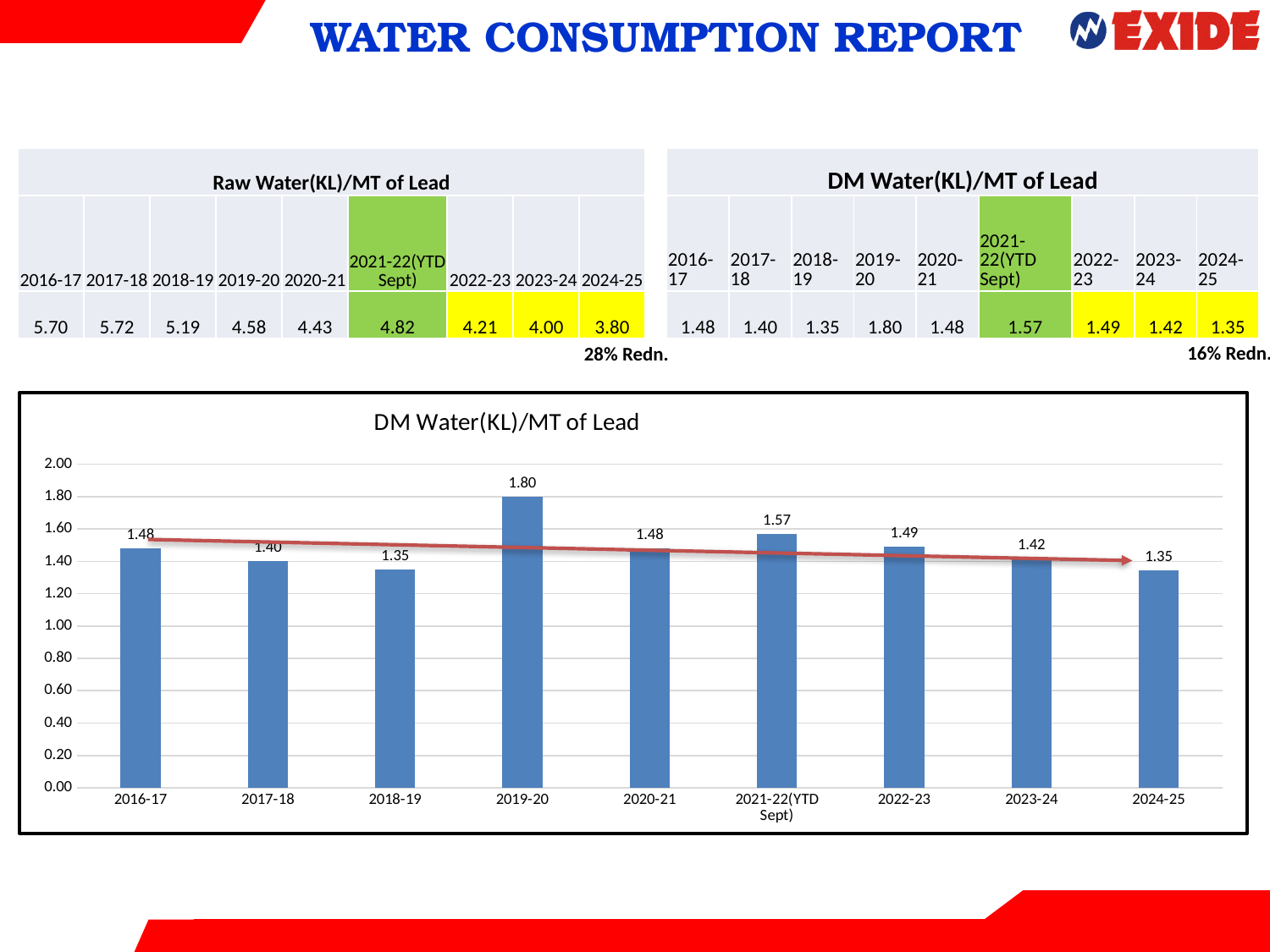

WATER CONSUMPTION REPORT
| Raw Water(KL)/MT of Lead |  |  |  |  |  |  |  |  |
| --- | --- | --- | --- | --- | --- | --- | --- | --- |
| 2016-17 | 2017-18 | 2018-19 | 2019-20 | 2020-21 | 2021-22(YTD Sept) | 2022-23 | 2023-24 | 2024-25 |
| 5.70 | 5.72 | 5.19 | 4.58 | 4.43 | 4.82 | 4.21 | 4.00 | 3.80 |
| DM Water(KL)/MT of Lead |  |  |  |  |  |  |  |  |
| --- | --- | --- | --- | --- | --- | --- | --- | --- |
| 2016-17 | 2017-18 | 2018-19 | 2019-20 | 2020-21 | 2021-22(YTD Sept) | 2022-23 | 2023-24 | 2024-25 |
| 1.48 | 1.40 | 1.35 | 1.80 | 1.48 | 1.57 | 1.49 | 1.42 | 1.35 |
16% Redn.
28% Redn.

### Chart: DM Water(KL)/MT of Lead

| Category |  |
|---|---|
| 2016-17 | 1.48 |
| 2017-18 | 1.4 |
| 2018-19 | 1.35 |
| 2019-20 | 1.8 |
| 2020-21 | 1.48 |
| 2021-22(YTD Sept) | 1.57 |
| 2022-23 | 1.4915 |
| 2023-24 | 1.416925 |
| 2024-25 | 1.34607875 |